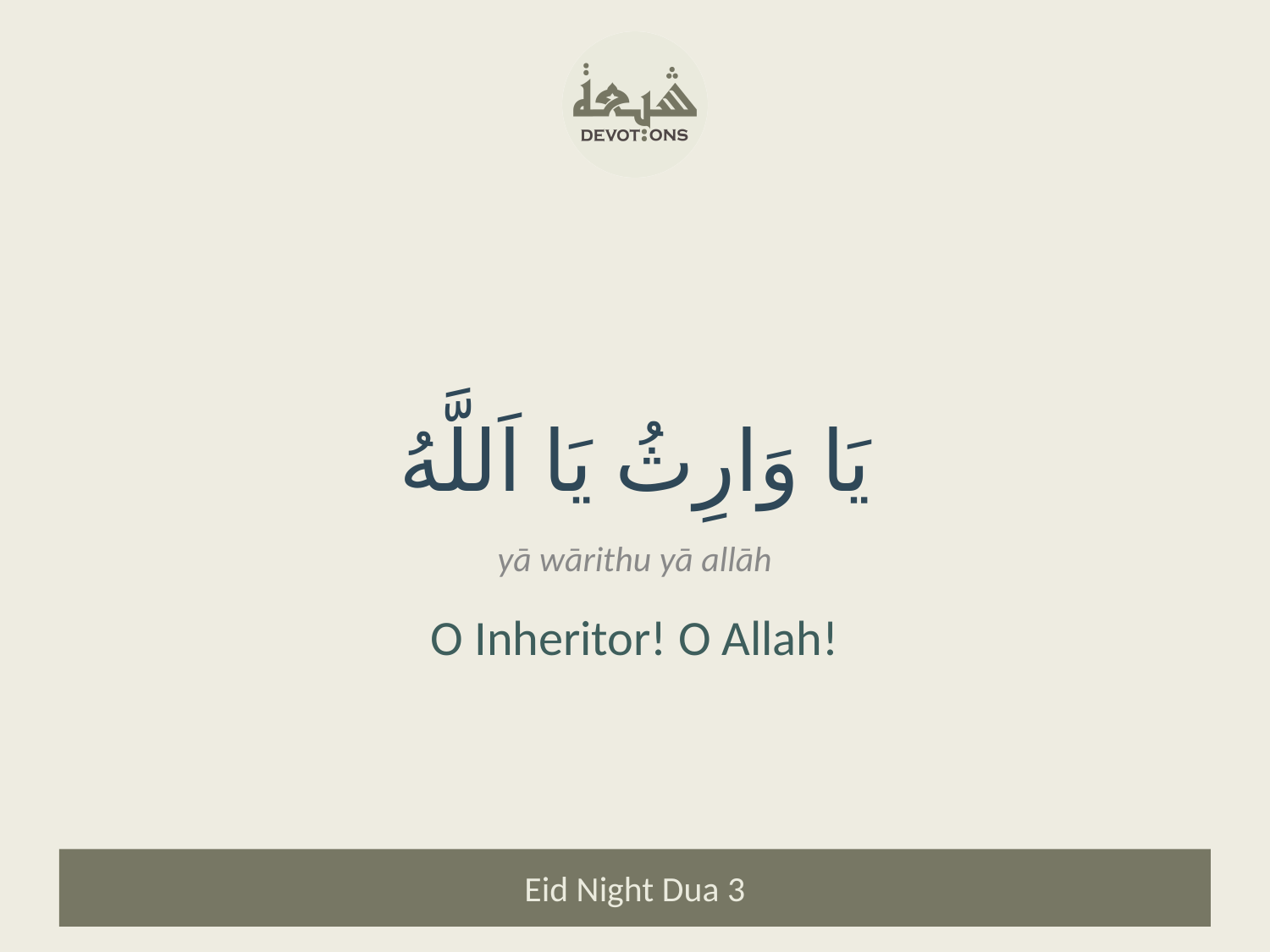

يَا وَارِثُ يَا اَللَّهُ
yā wārithu yā allāh
O Inheritor! O Allah!
Eid Night Dua 3